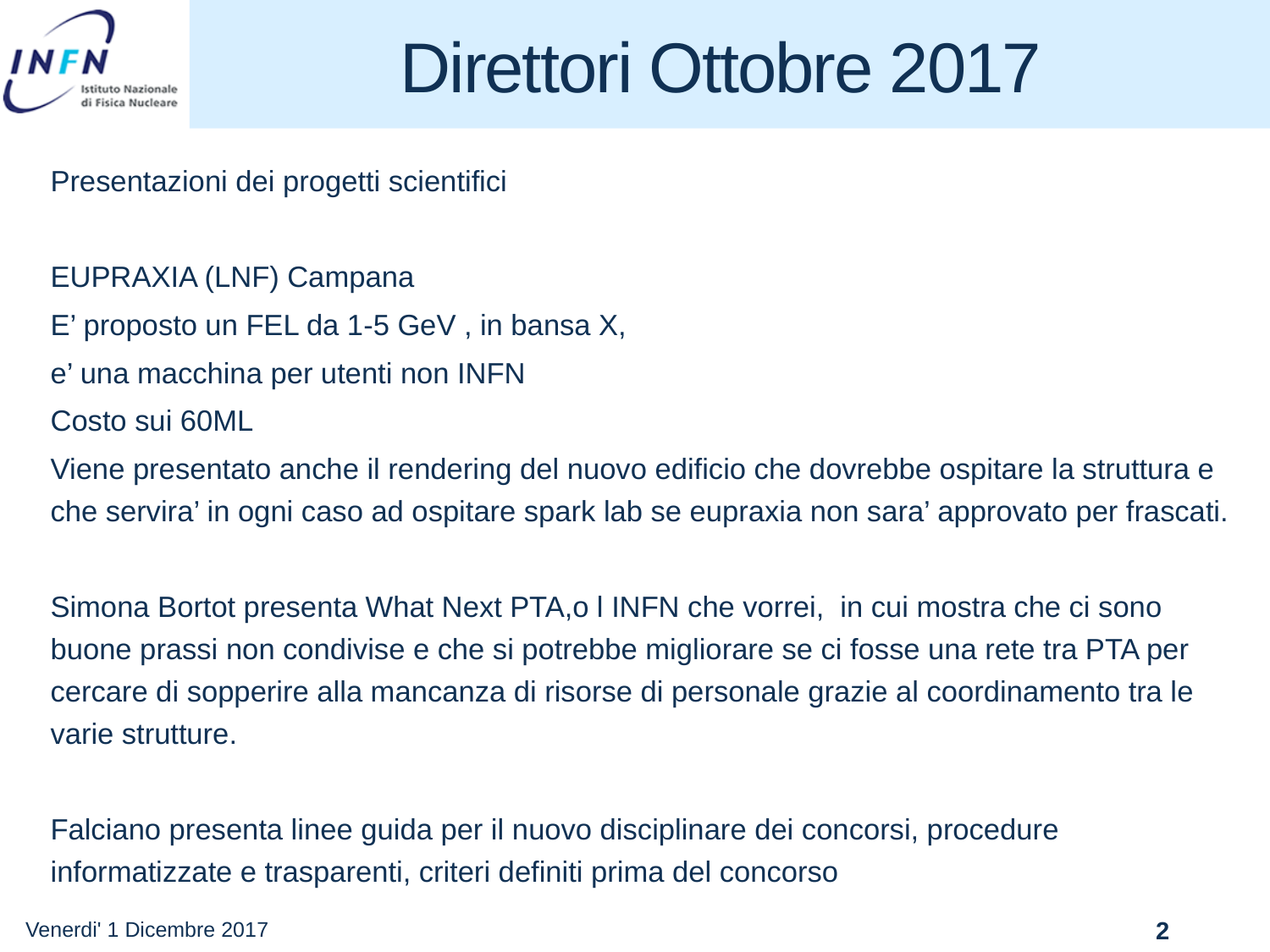

# Direttori Ottobre 2017
Presentazioni dei progetti scientifici

EUPRAXIA (LNF) Campana
E’ proposto un FEL da 1-5 GeV , in bansa X,
e’ una macchina per utenti non INFN
Costo sui 60ML
Viene presentato anche il rendering del nuovo edificio che dovrebbe ospitare la struttura e che servira’ in ogni caso ad ospitare spark lab se eupraxia non sara’ approvato per frascati.

Simona Bortot presenta What Next PTA,o l INFN che vorrei,  in cui mostra che ci sono buone prassi non condivise e che si potrebbe migliorare se ci fosse una rete tra PTA per cercare di sopperire alla mancanza di risorse di personale grazie al coordinamento tra le varie strutture.

Falciano presenta linee guida per il nuovo disciplinare dei concorsi, procedure informatizzate e trasparenti, criteri definiti prima del concorso

Venerdi' 1 Dicembre 2017
2